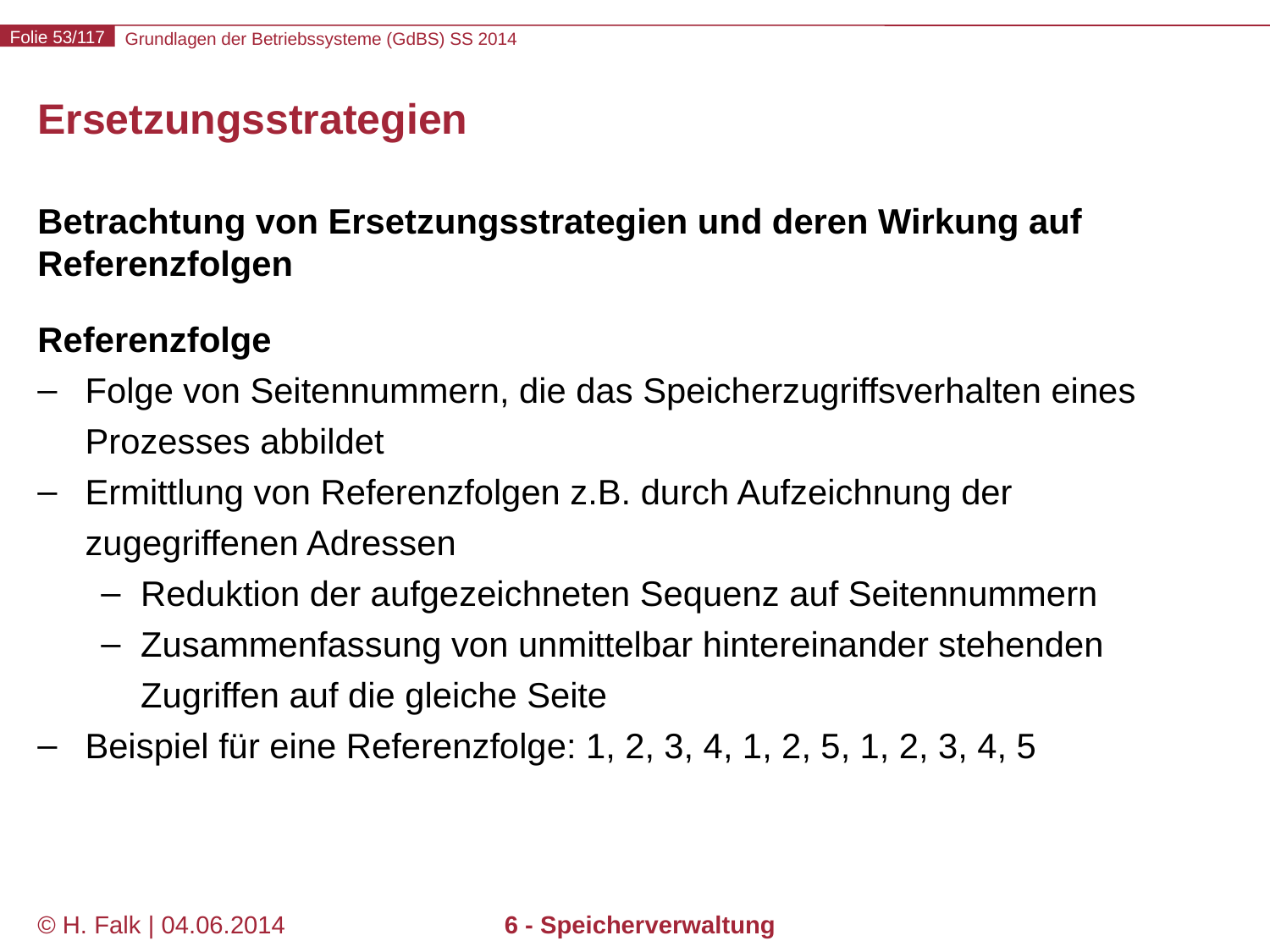

# Ersetzungsstrategien
Betrachtung von Ersetzungsstrategien und deren Wirkung auf Referenzfolgen

Referenzfolge
Folge von Seitennummern, die das Speicherzugriffsverhalten eines Prozesses abbildet
Ermittlung von Referenzfolgen z.B. durch Aufzeichnung der zugegriffenen Adressen
Reduktion der aufgezeichneten Sequenz auf Seitennummern
Zusammenfassung von unmittelbar hintereinander stehenden Zugriffen auf die gleiche Seite
Beispiel für eine Referenzfolge: 1, 2, 3, 4, 1, 2, 5, 1, 2, 3, 4, 5
© H. Falk | 04.06.2014
6 - Speicherverwaltung